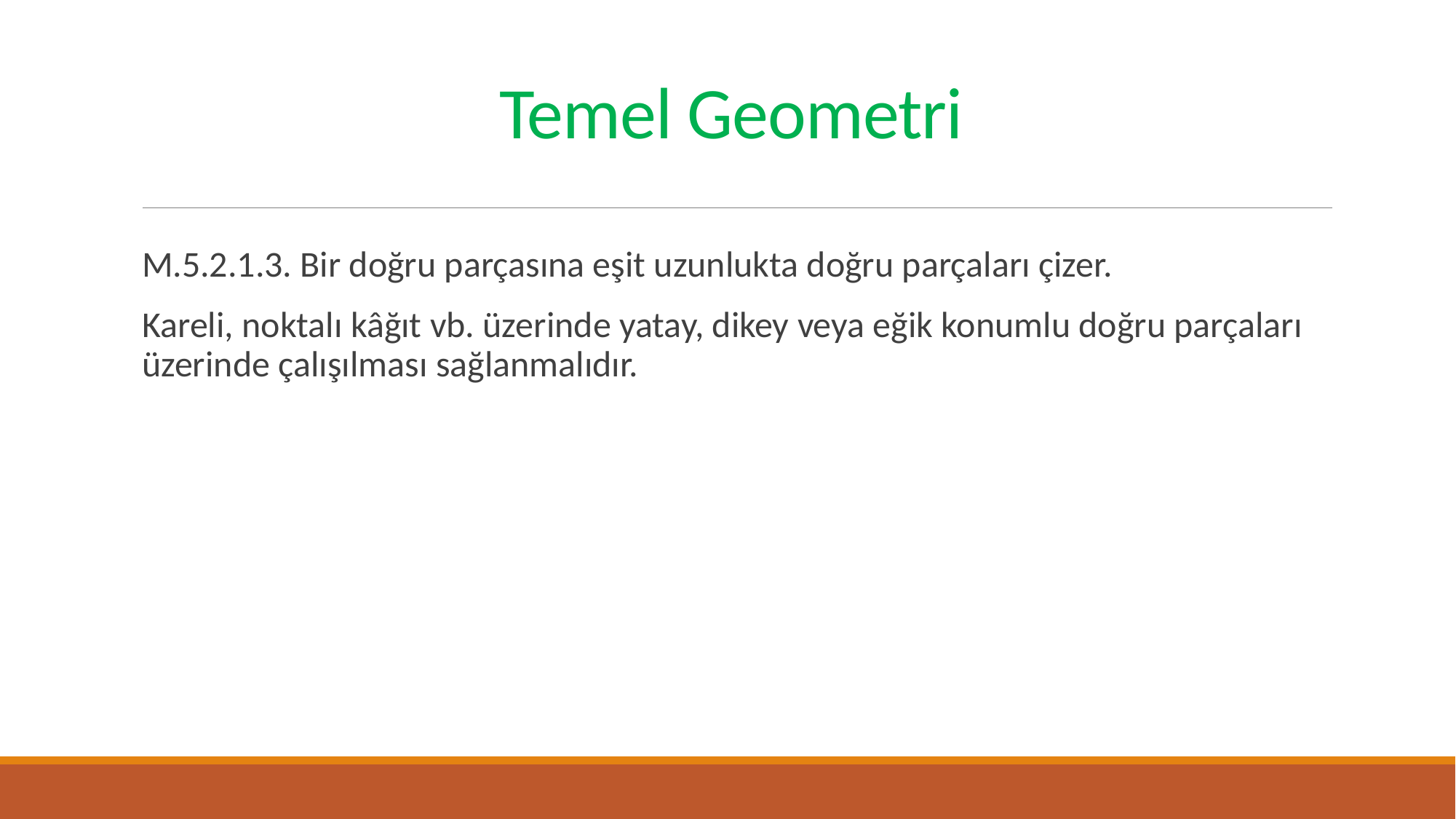

# Temel Geometri
M.5.2.1.3. Bir doğru parçasına eşit uzunlukta doğru parçaları çizer.
Kareli, noktalı kâğıt vb. üzerinde yatay, dikey veya eğik konumlu doğru parçaları üzerinde çalışılması sağlanmalıdır.